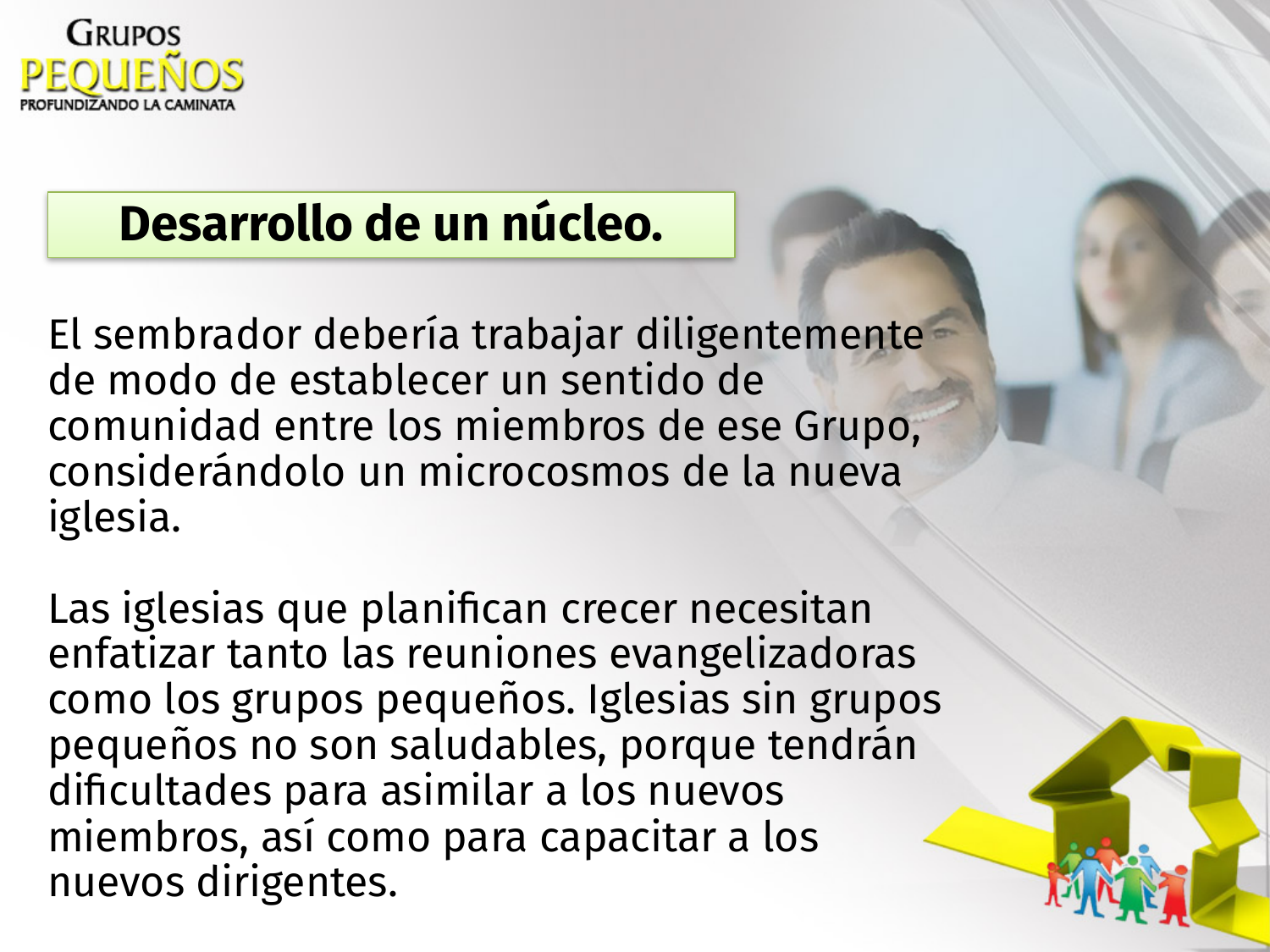

Desarrollo de un núcleo.
El sembrador debería trabajar diligentemente de modo de establecer un sentido de comunidad entre los miembros de ese Grupo, considerándolo un microcosmos de la nueva iglesia.

Las iglesias que planifican crecer necesitan enfatizar tanto las reuniones evangelizadoras como los grupos pequeños. Iglesias sin grupos pequeños no son saludables, porque tendrán dificultades para asimilar a los nuevos miembros, así como para capacitar a los nuevos dirigentes.